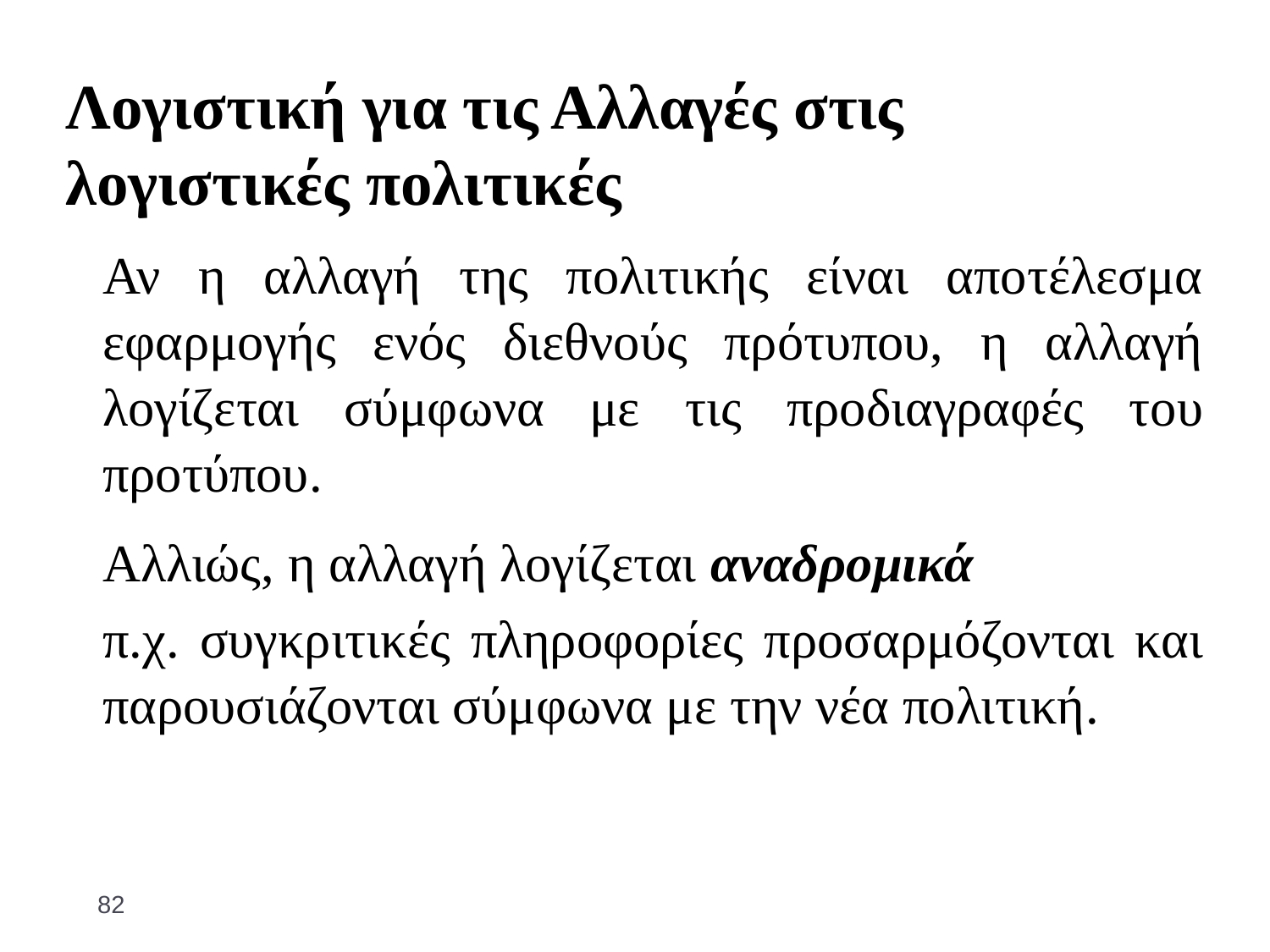

# Λογιστική για τις Αλλαγές στις λογιστικές πολιτικές
Αν η αλλαγή της πολιτικής είναι αποτέλεσμα εφαρμογής ενός διεθνούς πρότυπου, η αλλαγή λογίζεται σύμφωνα με τις προδιαγραφές του προτύπου.

Αλλιώς, η αλλαγή λογίζεται αναδρομικά
π.χ. συγκριτικές πληροφορίες προσαρμόζονται και παρουσιάζονται σύμφωνα με την νέα πολιτική.
82